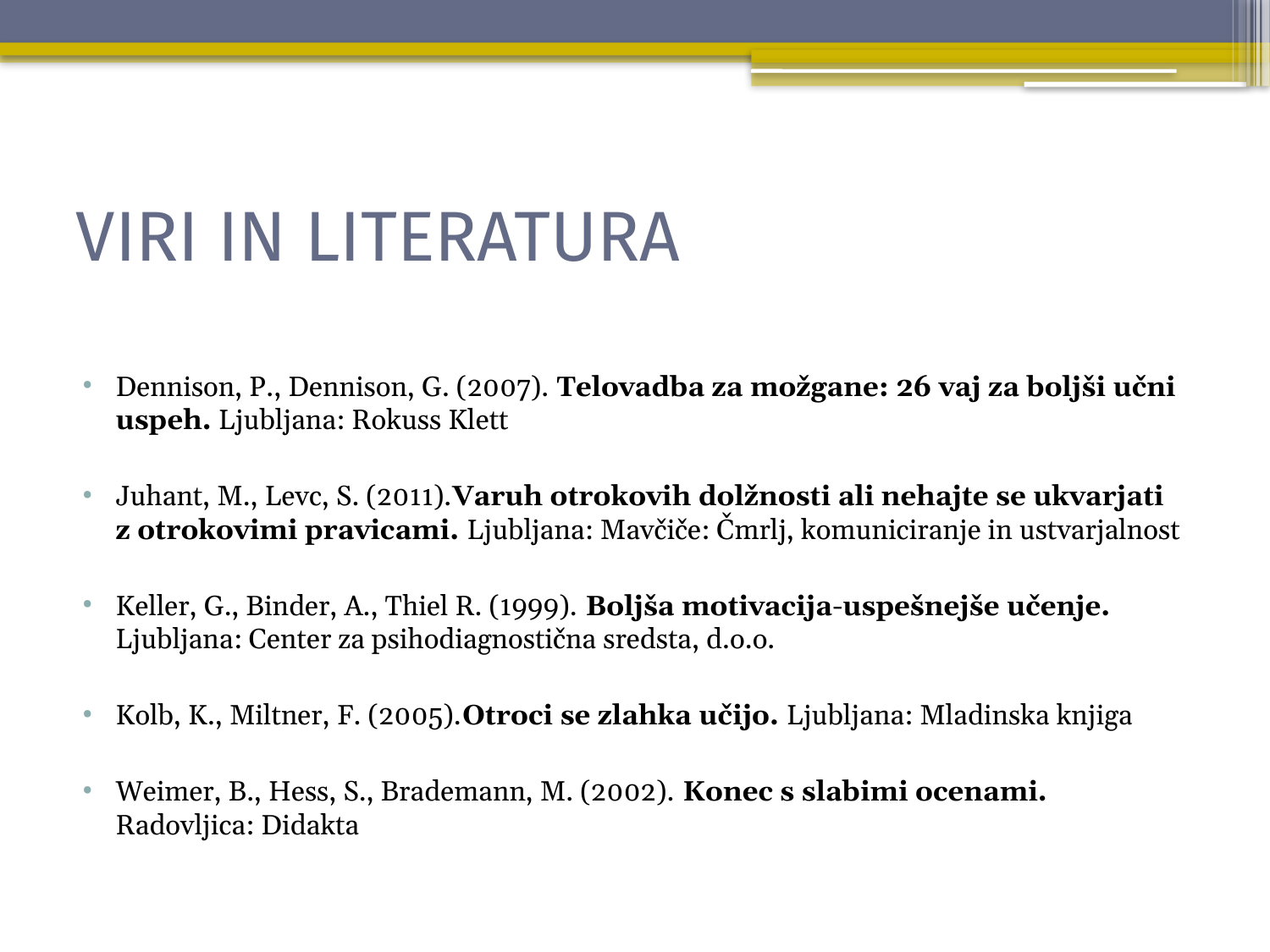

# VIRI IN LITERATURA

Dennison, P., Dennison, G. (2007). Telovadba za možgane: 26 vaj za boljši učni uspeh. Ljubljana: Rokuss Klett

Juhant, M., Levc, S. (2011).Varuh otrokovih dolžnosti ali nehajte se ukvarjati z otrokovimi pravicami. Ljubljana: Mavčiče: Čmrlj, komuniciranje in ustvarjalnost

Keller, G., Binder, A., Thiel R. (1999). Boljša motivacija-uspešnejše učenje.  Ljubljana: Center za psihodiagnostična sredsta, d.o.o.

Kolb, K., Miltner, F. (2005).Otroci se zlahka učijo. Ljubljana: Mladinska knjiga

Weimer, B., Hess, S., Brademann, M. (2002). Konec s slabimi ocenami. Radovljica: Didakta